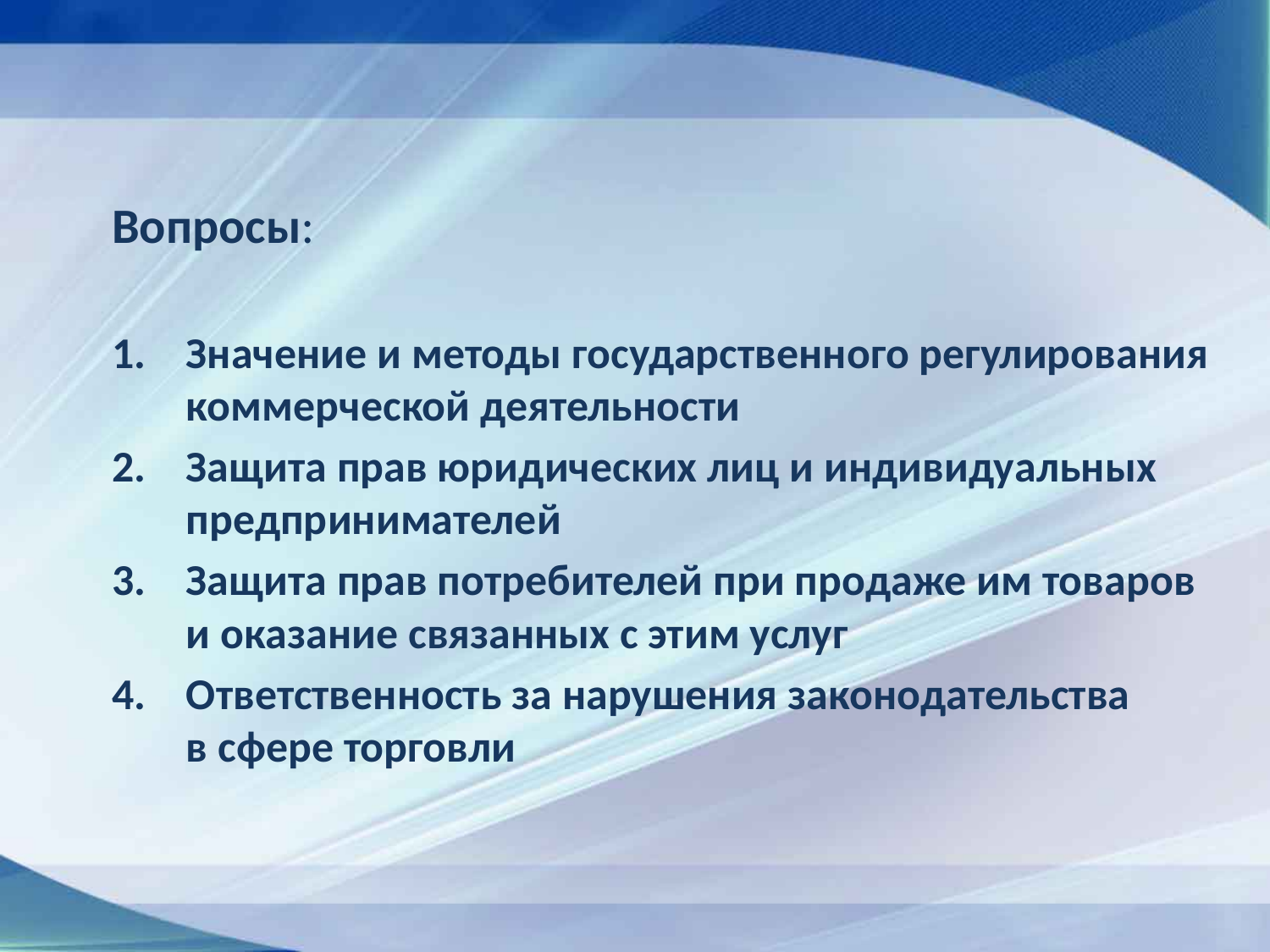

# Вопросы:

Значение и методы государственного регулирования коммерческой деятельности
Защита прав юридических лиц и индивидуальных предпринимателей
Защита прав потребителей при продаже им товаров
и оказание связанных с этим услуг
Ответственность за нарушения законодательства
в сфере торговли